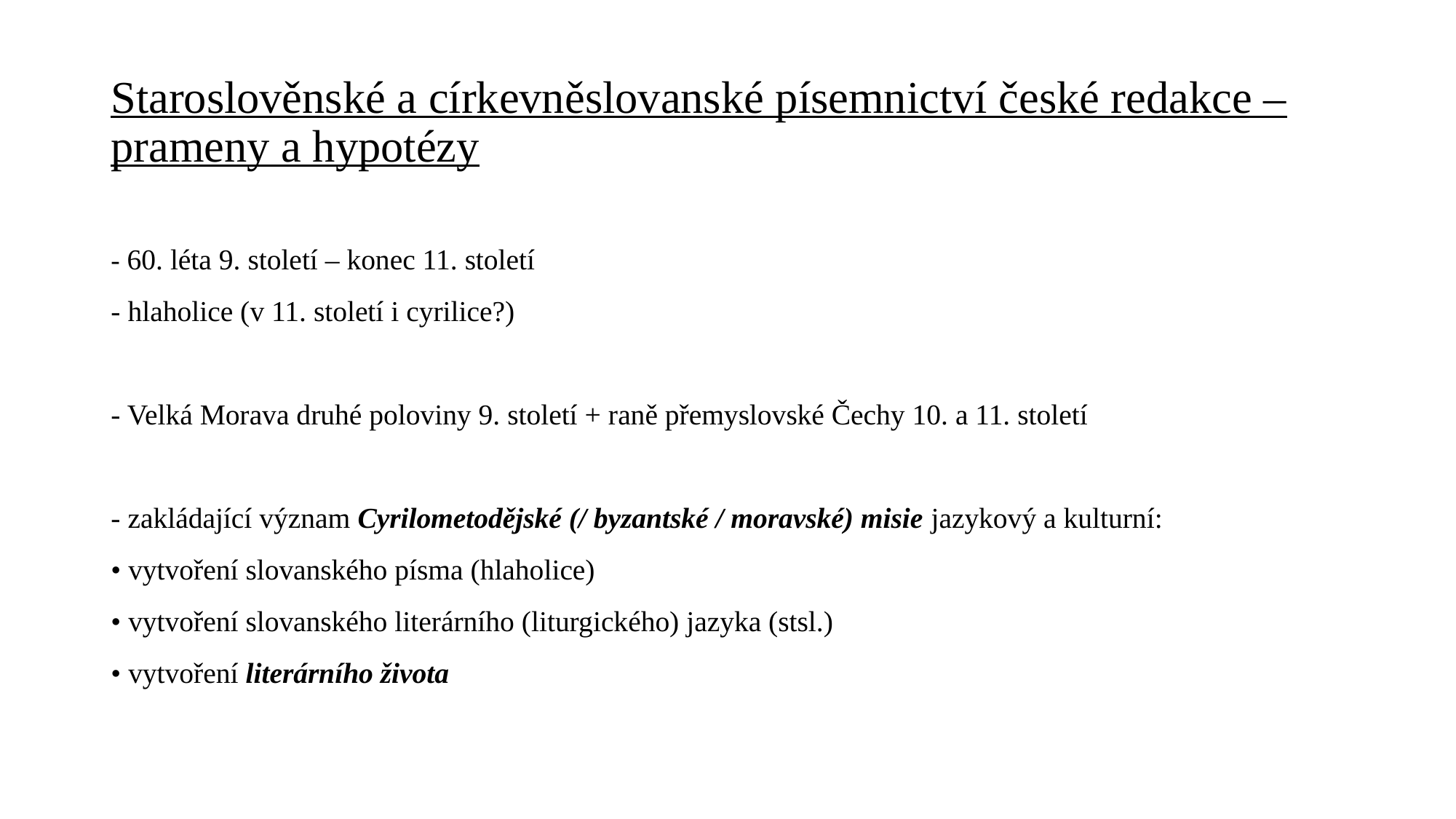

# Staroslověnské a církevněslovanské písemnictví české redakce – prameny a hypotézy
- 60. léta 9. století – konec 11. století
- hlaholice (v 11. století i cyrilice?)

- Velká Morava druhé poloviny 9. století + raně přemyslovské Čechy 10. a 11. století

- zakládající význam Cyrilometodějské (/ byzantské / moravské) misie jazykový a kulturní:
• vytvoření slovanského písma (hlaholice)
• vytvoření slovanského literárního (liturgického) jazyka (stsl.)
• vytvoření literárního života